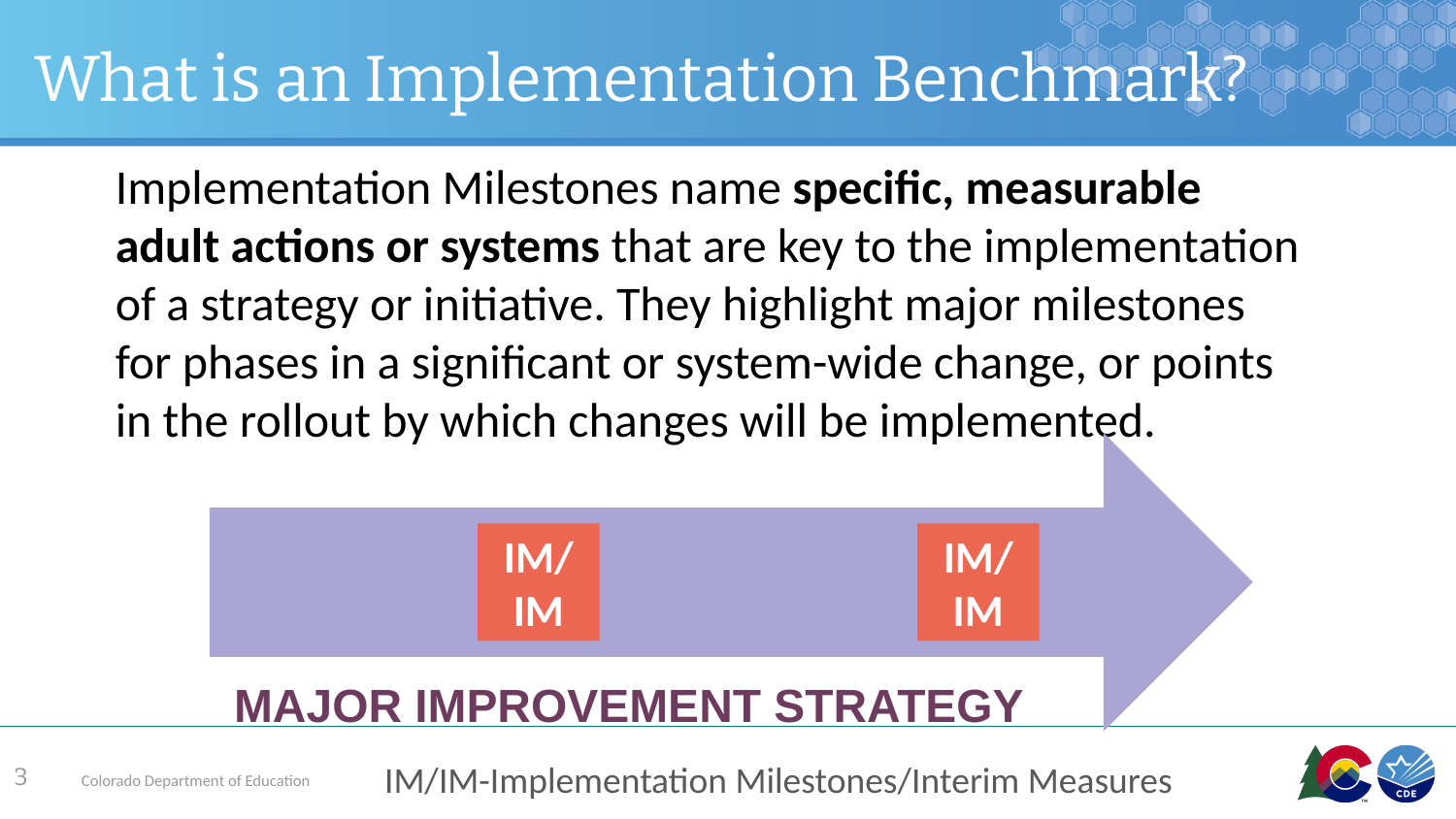

# What is an Implementation Benchmark?
Implementation Milestones name specific, measurable adult actions or systems that are key to the implementation of a strategy or initiative. They highlight major milestones for phases in a significant or system-wide change, or points in the rollout by which changes will be implemented.

IM/ IM
IM/ IM
MAJOR IMPROVEMENT STRATEGY
IM/IM-Implementation Milestones/Interim Measures
3